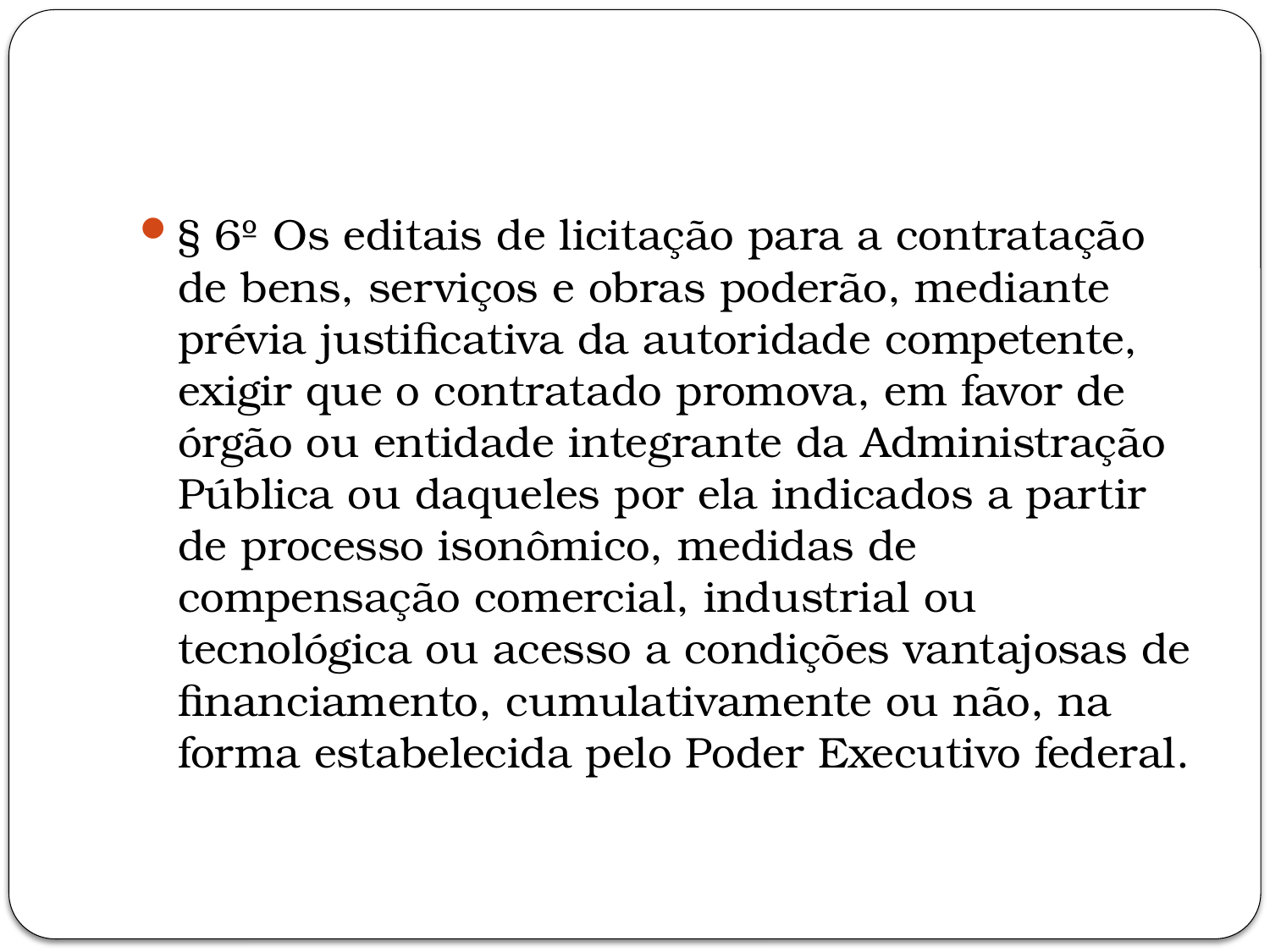

#
§ 6º Os editais de licitação para a contratação de bens, serviços e obras poderão, mediante prévia justificativa da autoridade competente, exigir que o contratado promova, em favor de órgão ou entidade integrante da Administração Pública ou daqueles por ela indicados a partir de processo isonômico, medidas de compensação comercial, industrial ou tecnológica ou acesso a condições vantajosas de financiamento, cumulativamente ou não, na forma estabelecida pelo Poder Executivo federal.